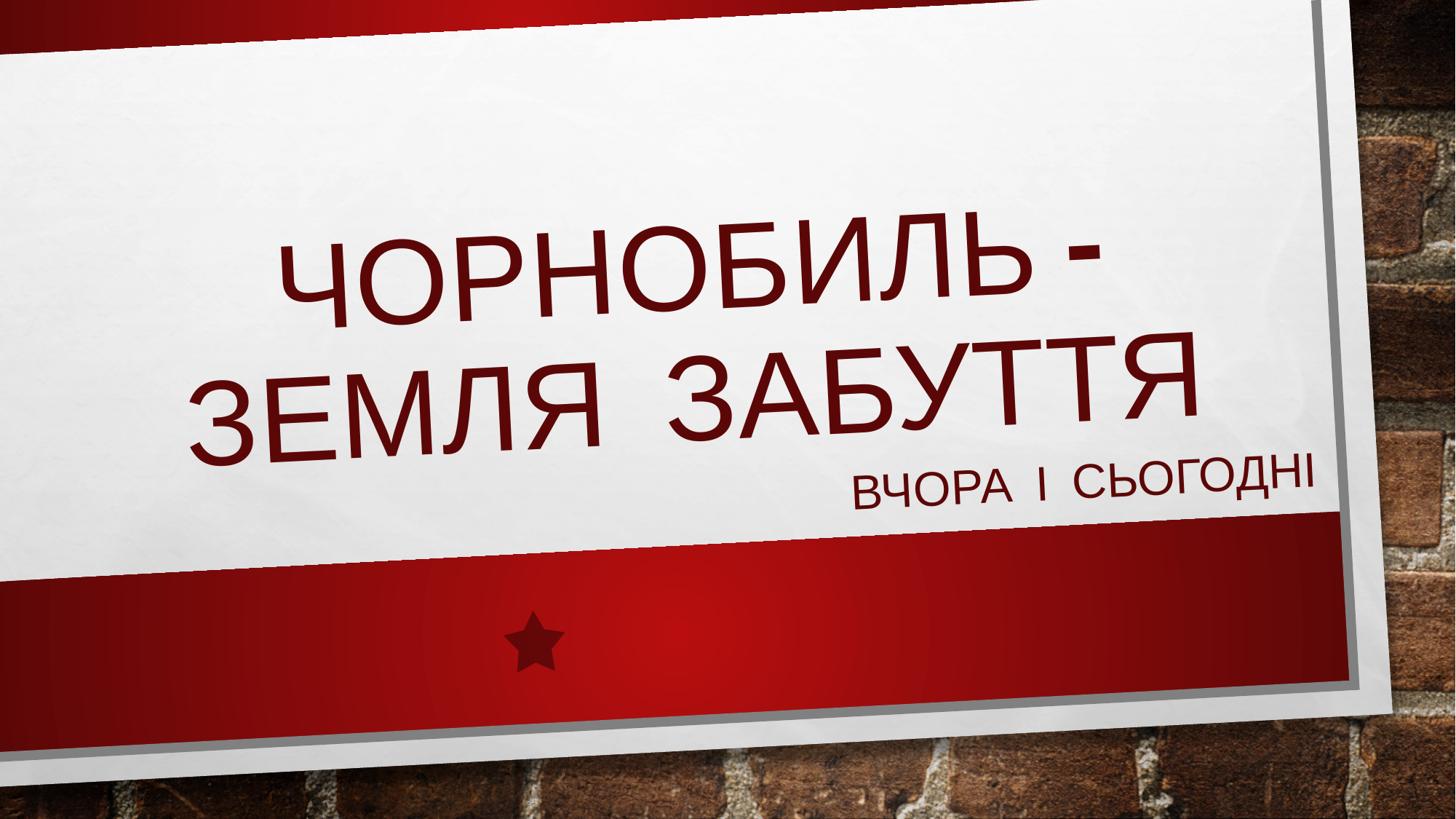

# Чорнобиль – земля  забуття
Вчора  і  сьогодні